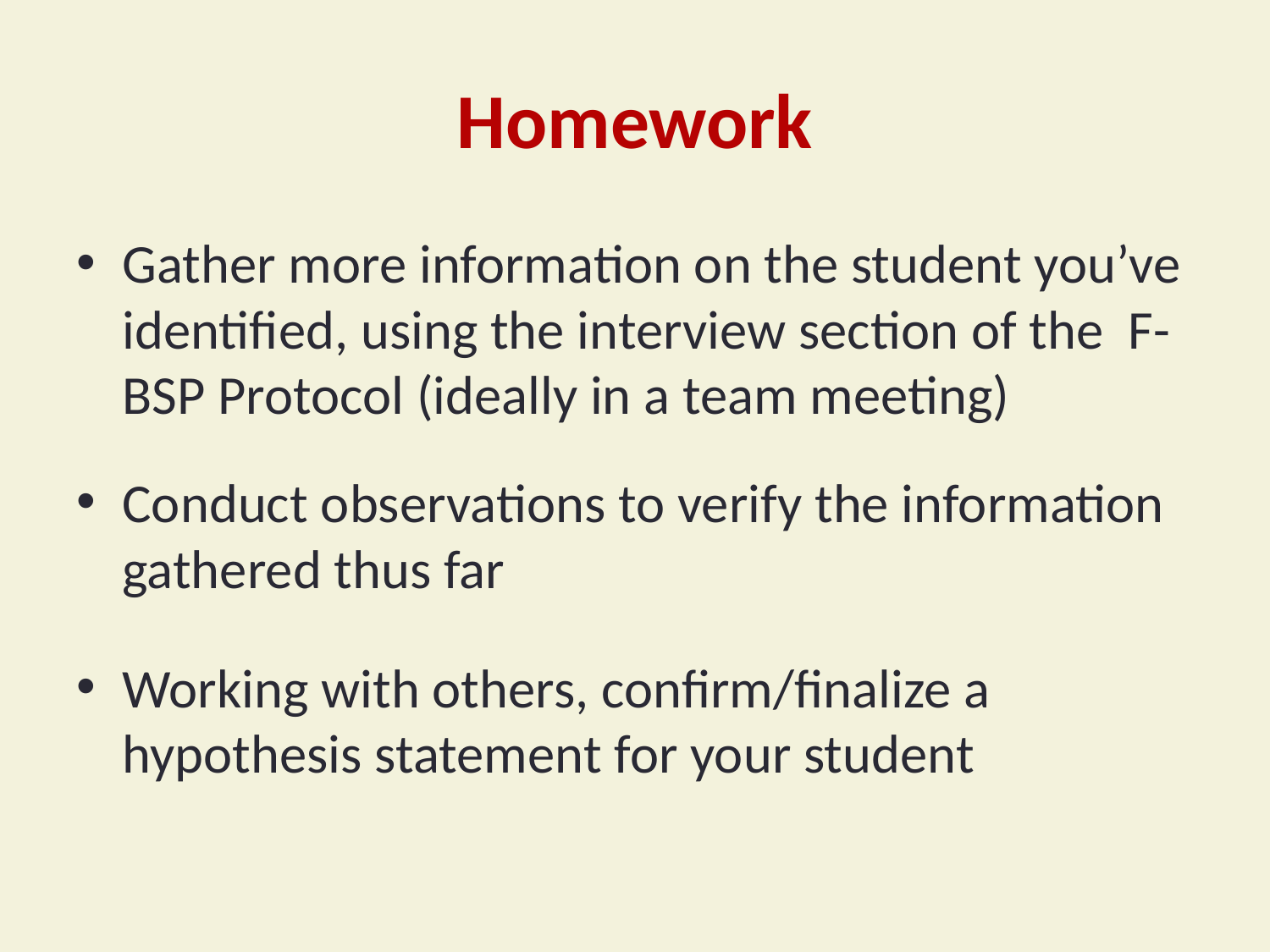

# Homework
Gather more information on the student you’ve identified, using the interview section of the  F-BSP Protocol (ideally in a team meeting)

Conduct observations to verify the information gathered thus far

Working with others, confirm/finalize a hypothesis statement for your student